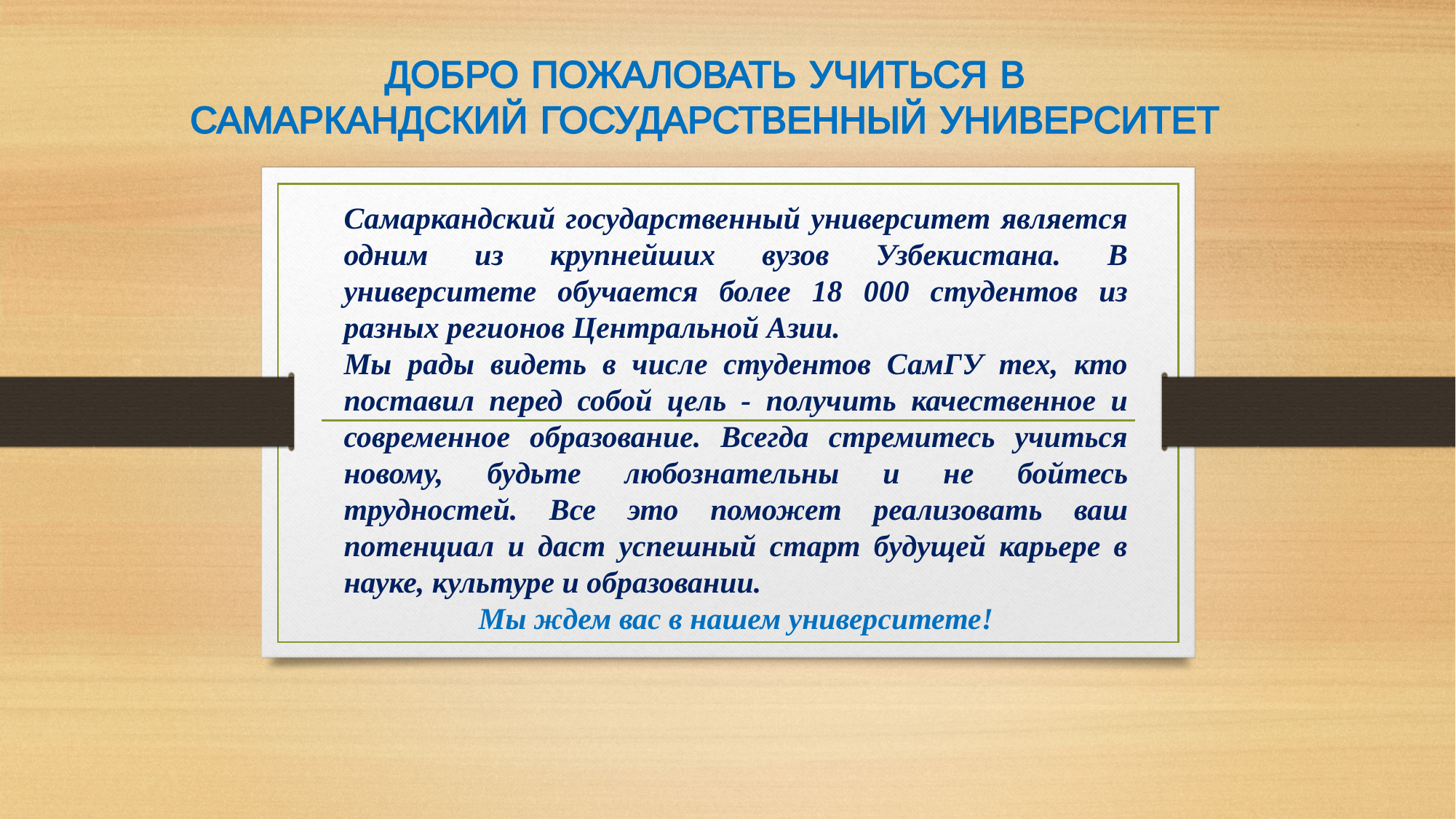

ДОБРО ПОЖАЛОВАТЬ УЧИТЬСЯ В
САМАРКАНДСКИЙ ГОСУДАРСТВЕННЫЙ УНИВЕРСИТЕТ

Самаркандский государственный университет является одним из крупнейших вузов Узбекистана. В университете обучается более 18 000 студентов из разных регионов Центральной Азии.
Мы рады видеть в числе студентов СамГУ тех, кто поставил перед собой цель - получить качественное и современное образование. Всегда стремитесь учиться новому, будьте любознательны и не бойтесь трудностей. Все это поможет реализовать ваш потенциал и даст успешный старт будущей карьере в науке, культуре и образовании.
Мы ждем вас в нашем университете!